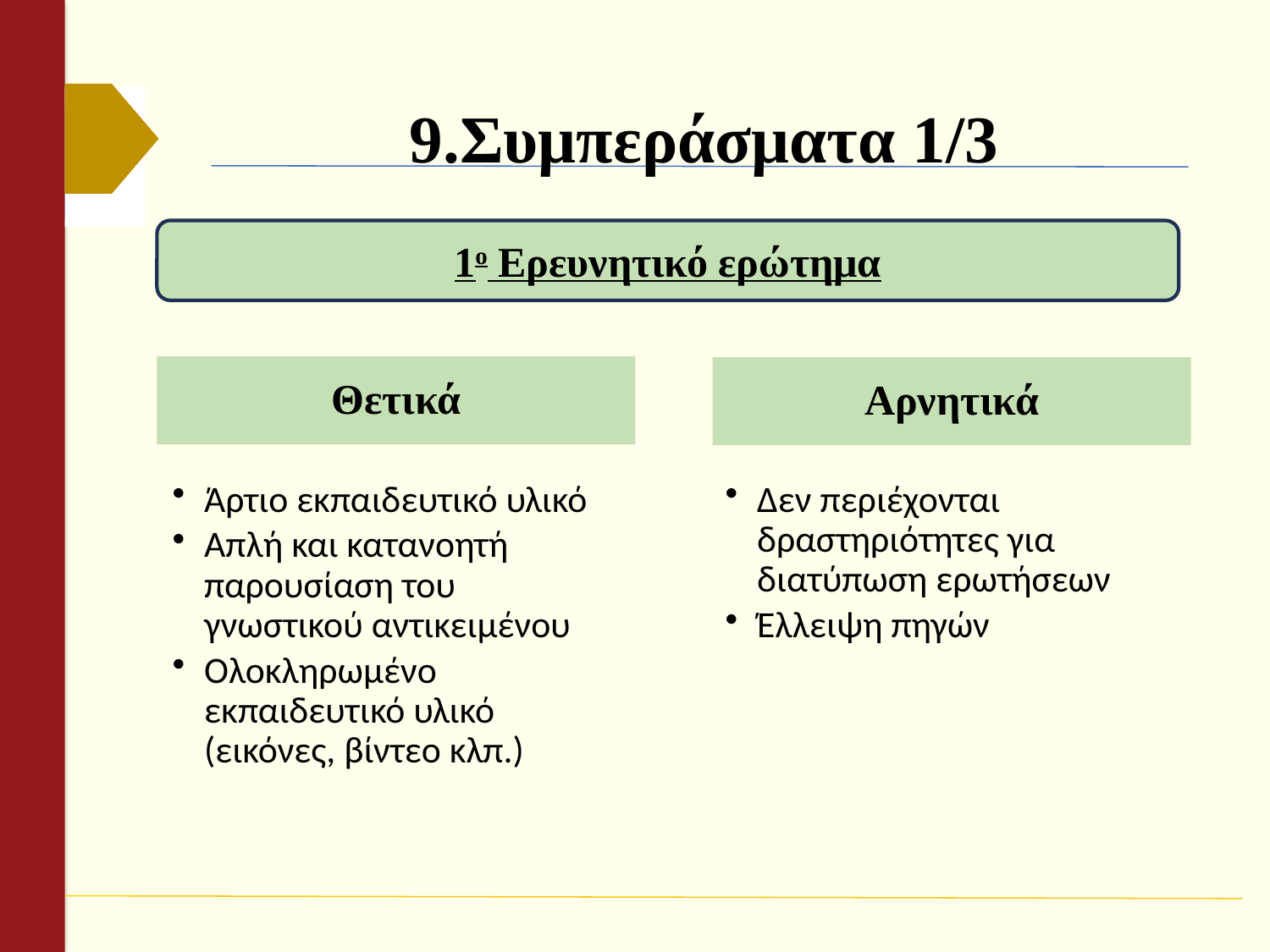

# 9.Συμπεράσματα 1/3
1ο Ερευνητικό ερώτημα
Θετικά
Άρτιο εκπαιδευτικό υλικό
Απλή και κατανοητή παρουσίαση του γνωστικού αντικειμένου
Ολοκληρωμένο εκπαιδευτικό υλικό (εικόνες, βίντεο κλπ.)
Αρνητικά
Δεν περιέχονται δραστηριότητες για διατύπωση ερωτήσεων
Έλλειψη πηγών